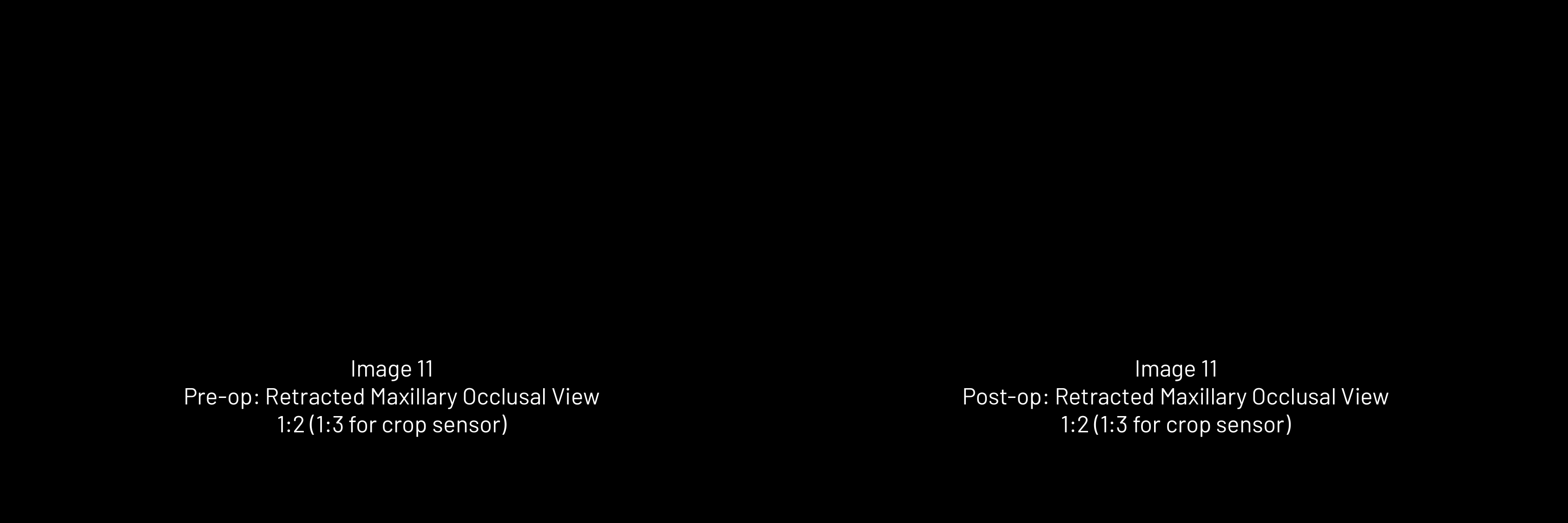

Image 11
Pre-op: Retracted Maxillary Occlusal View
1:2 (1:3 for crop sensor)
Image 11
Post-op: Retracted Maxillary Occlusal View
1:2 (1:3 for crop sensor)